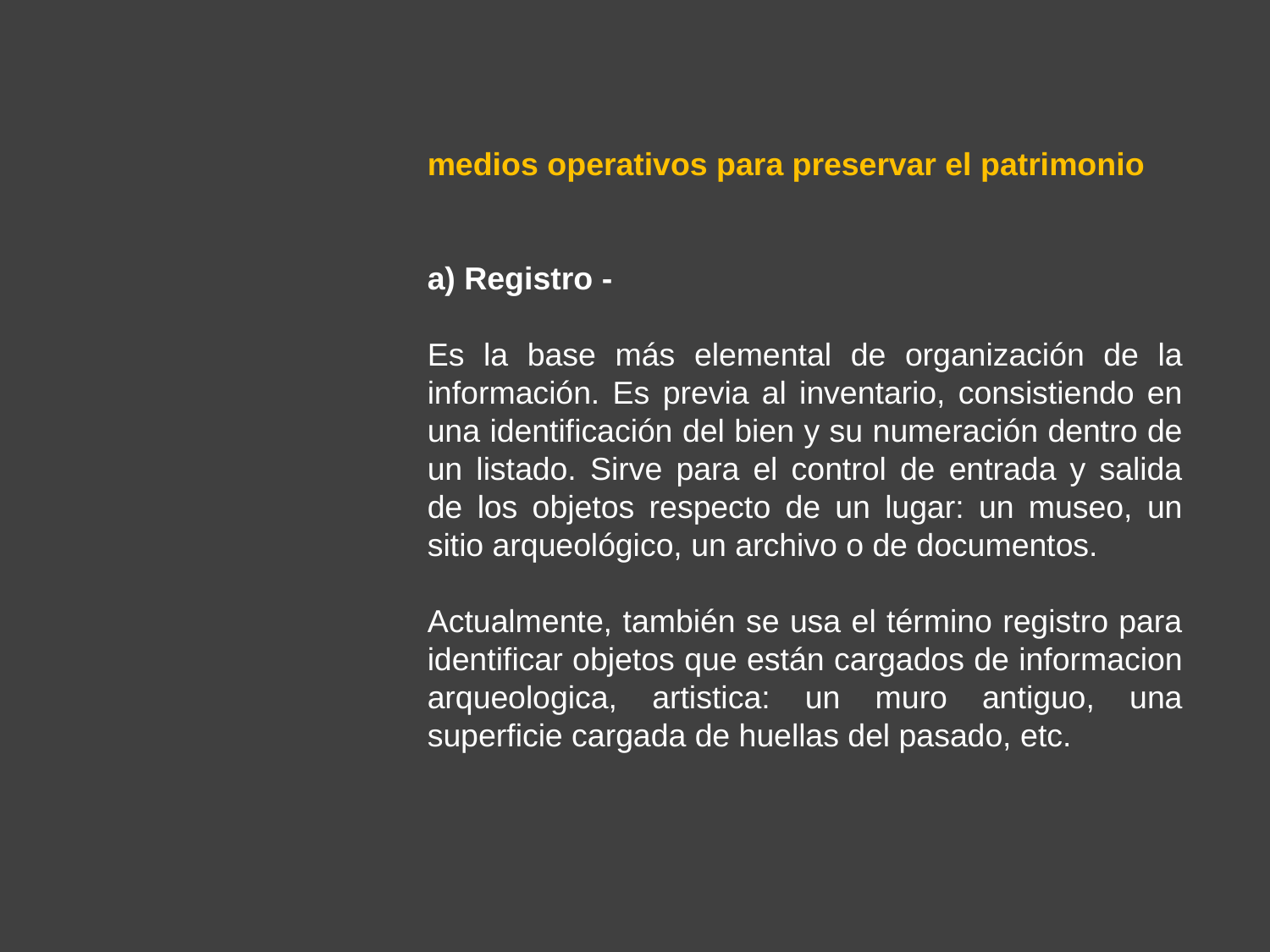

medios operativos para preservar el patrimonio

a) Registro -

Es la base más elemental de organización de la información. Es previa al inventario, consistiendo en una identificación del bien y su numeración dentro de un listado. Sirve para el control de entrada y salida de los objetos respecto de un lugar: un museo, un sitio arqueológico, un archivo o de documentos.

Actualmente, también se usa el término registro para identificar objetos que están cargados de informacion arqueologica, artistica: un muro antiguo, una superficie cargada de huellas del pasado, etc.